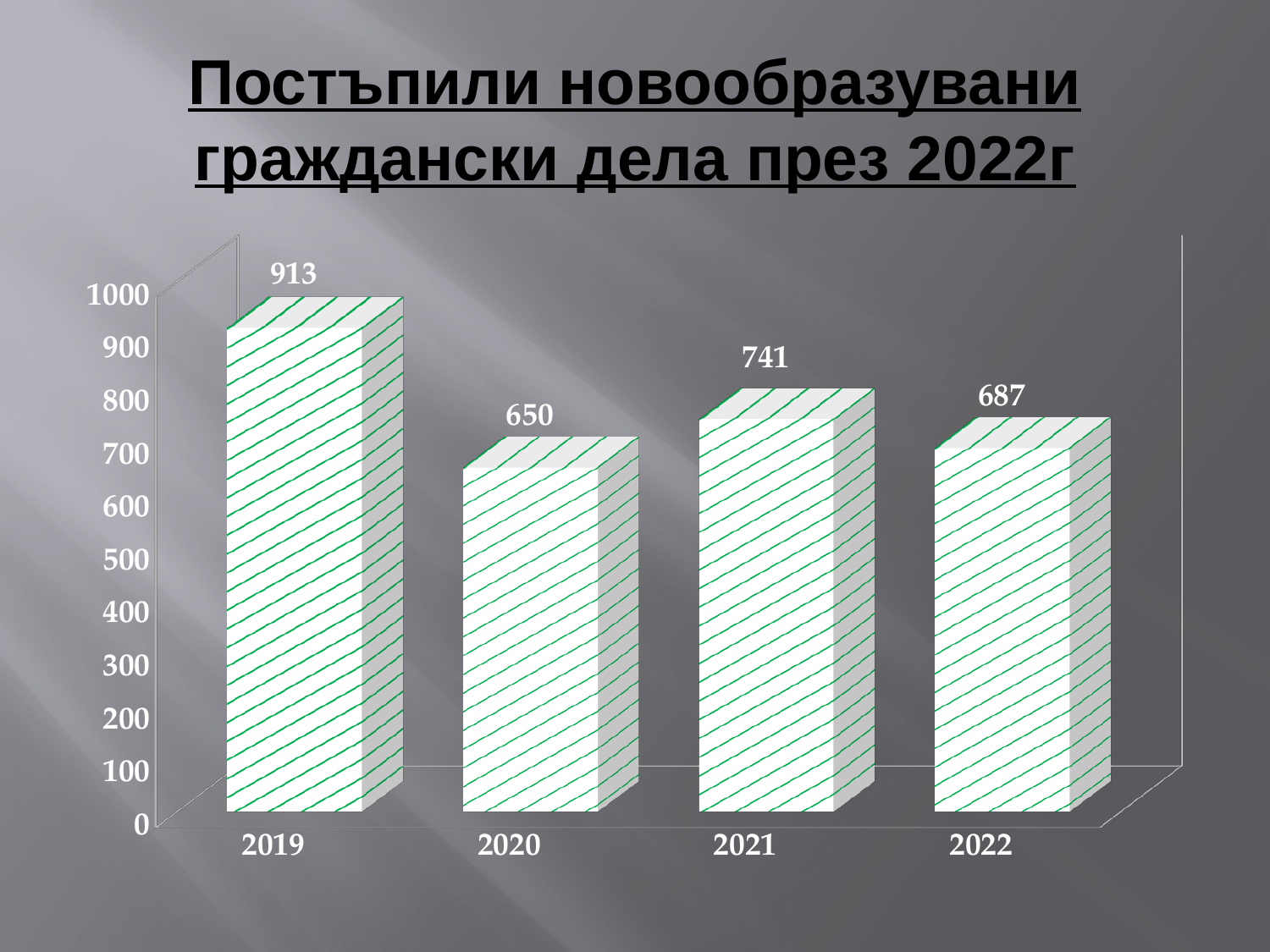

# Постъпили новообразувани граждански дела през 2022г

[unsupported chart]